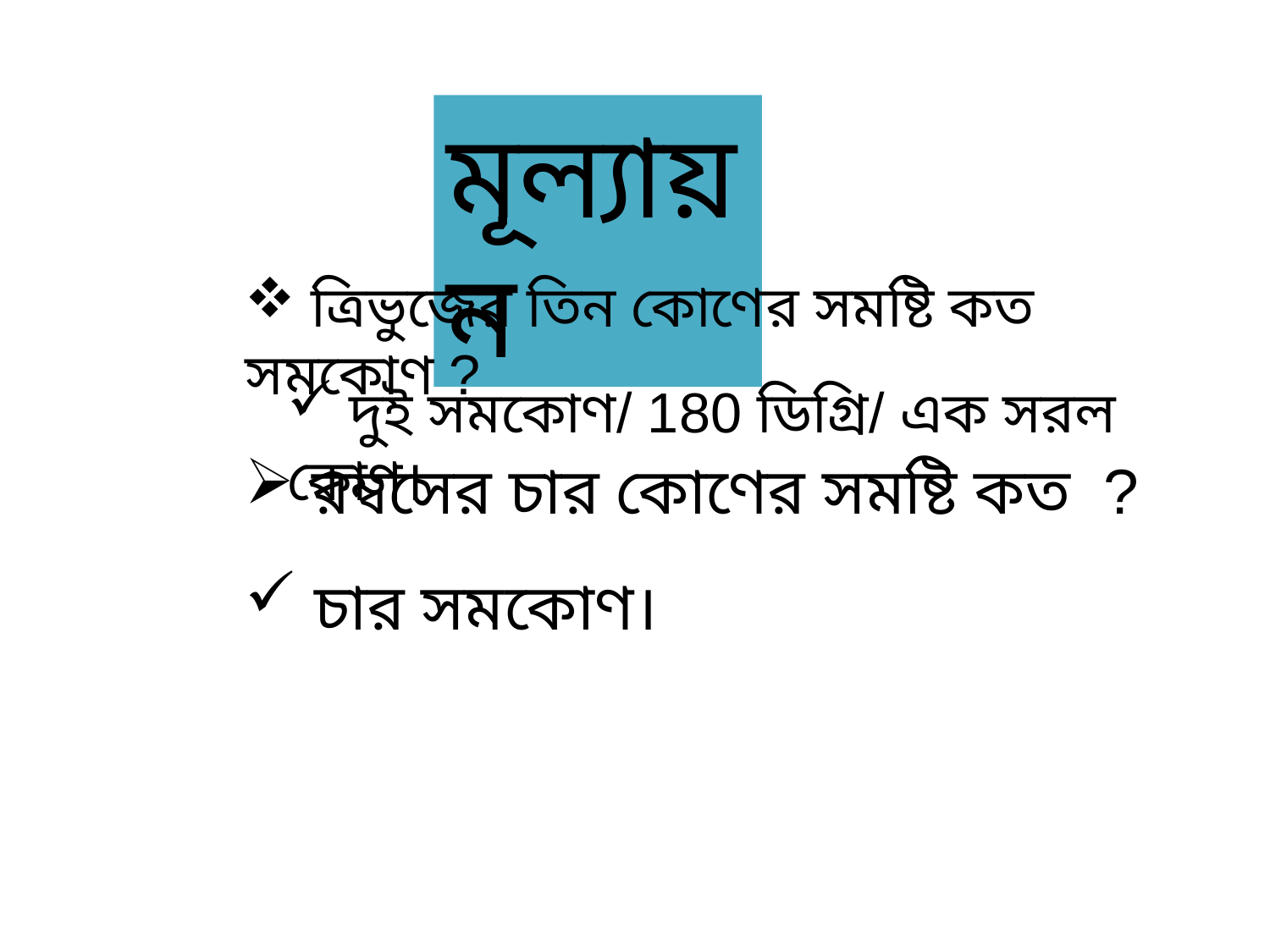

মূল্যায়ন
 ত্রিভুজের তিন কোণের সমষ্টি কত সমকোণ ?
 দুই সমকোণ/ 180 ডিগ্রি/ এক সরল কোণ।
 রম্বসের চার কোণের সমষ্টি কত  ?
 চার সমকোণ।